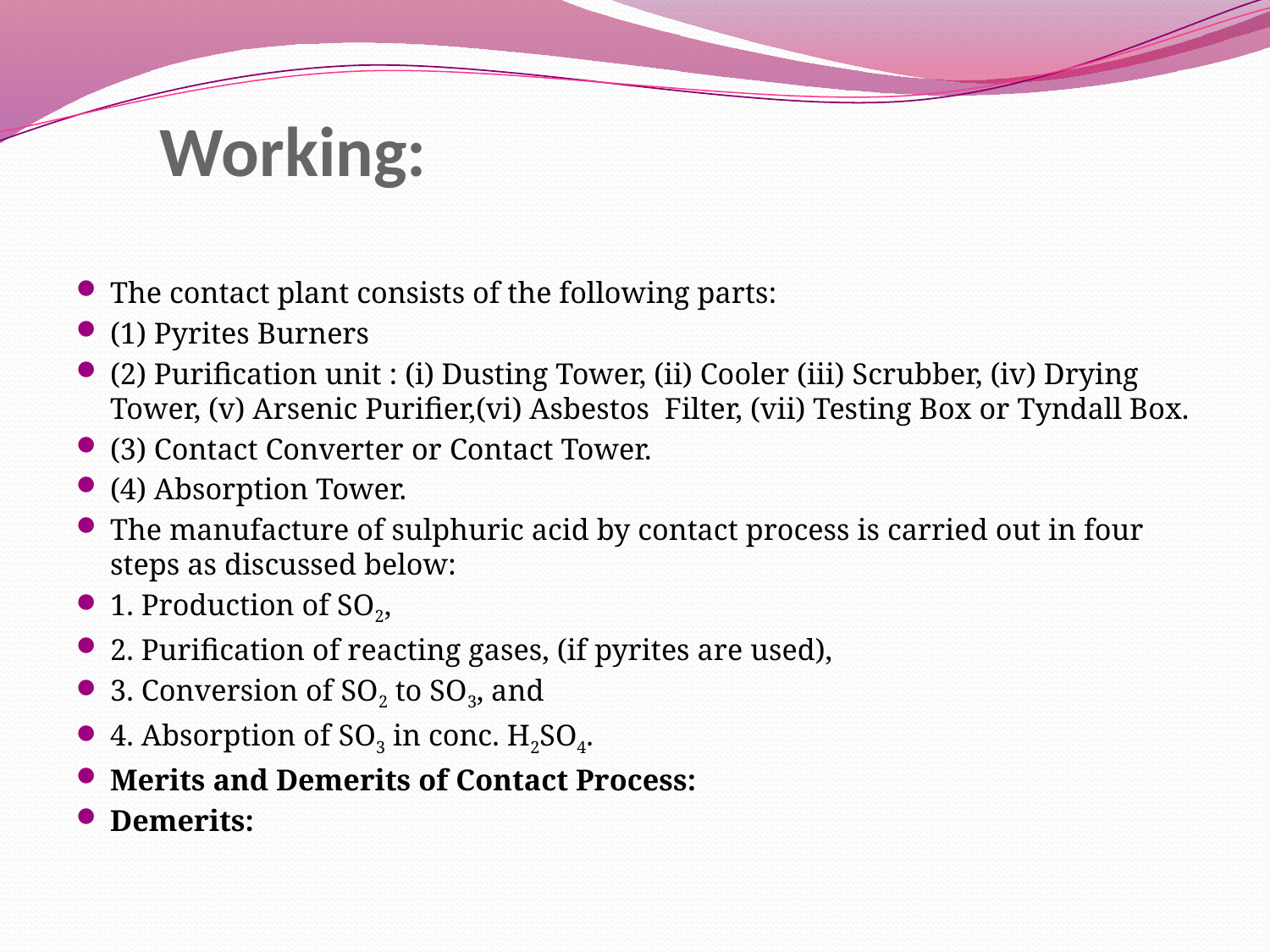

# Working:
The contact plant consists of the following parts:
(1) Pyrites Burners
(2) Purification unit : (i) Dusting Tower, (ii) Cooler (iii) Scrubber, (iv) Drying Tower, (v) Arsenic Purifier,(vi) Asbestos  Filter, (vii) Testing Box or Tyndall Box.
(3) Contact Converter or Contact Tower.
(4) Absorption Tower.
The manufacture of sulphuric acid by contact process is carried out in four steps as discussed below:
1. Production of SO2,
2. Purification of reacting gases, (if pyrites are used),
3. Conversion of SO2 to SO3, and
4. Absorption of SO3 in conc. H2SO4.
Merits and Demerits of Contact Process:
Demerits: